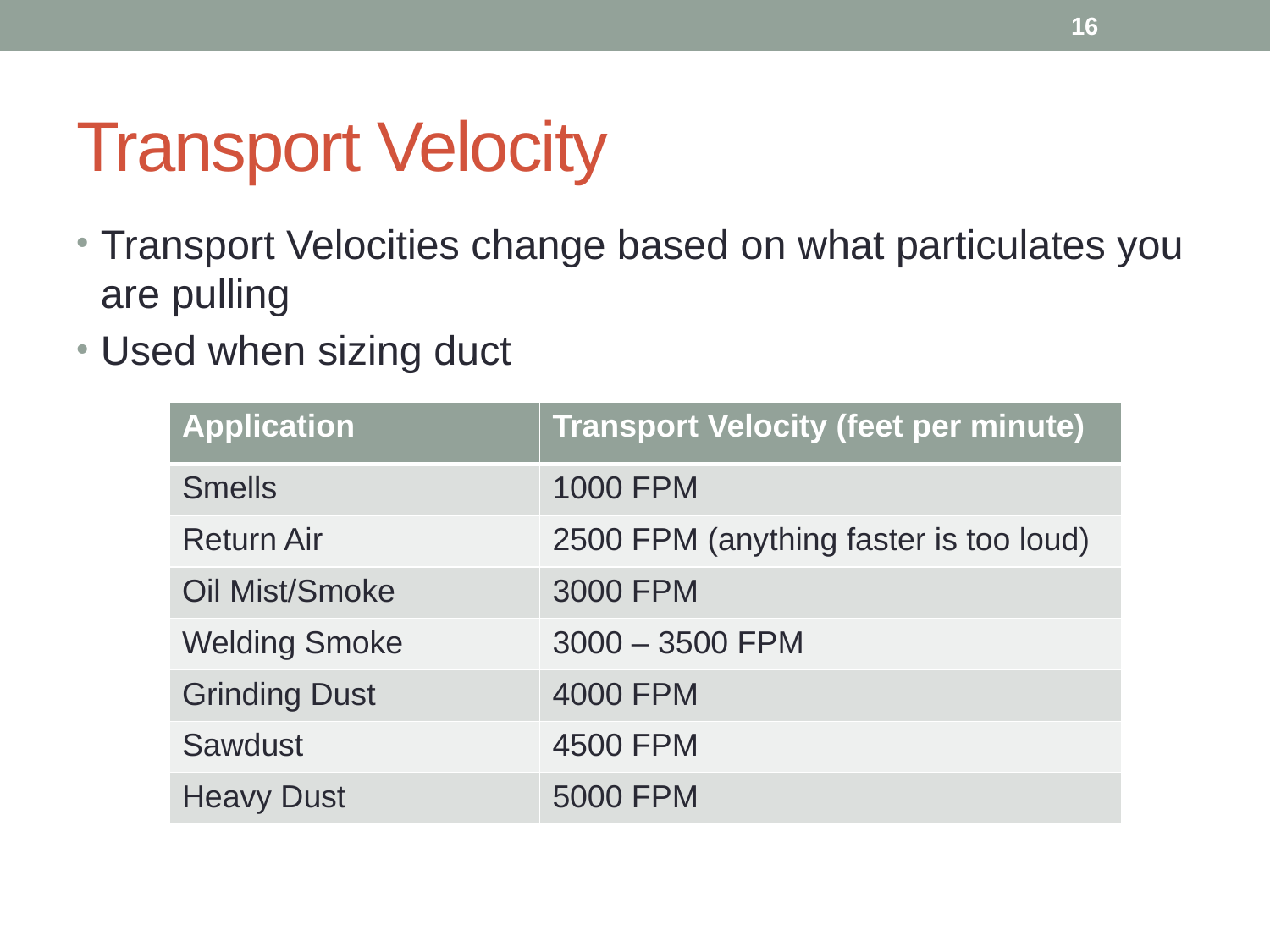

16
# Transport Velocity
Transport Velocities change based on what particulates you are pulling
Used when sizing duct
| Application | Transport Velocity (feet per minute) |
| --- | --- |
| Smells | 1000 FPM |
| Return Air | 2500 FPM (anything faster is too loud) |
| Oil Mist/Smoke | 3000 FPM |
| Welding Smoke | 3000 – 3500 FPM |
| Grinding Dust | 4000 FPM |
| Sawdust | 4500 FPM |
| Heavy Dust | 5000 FPM |